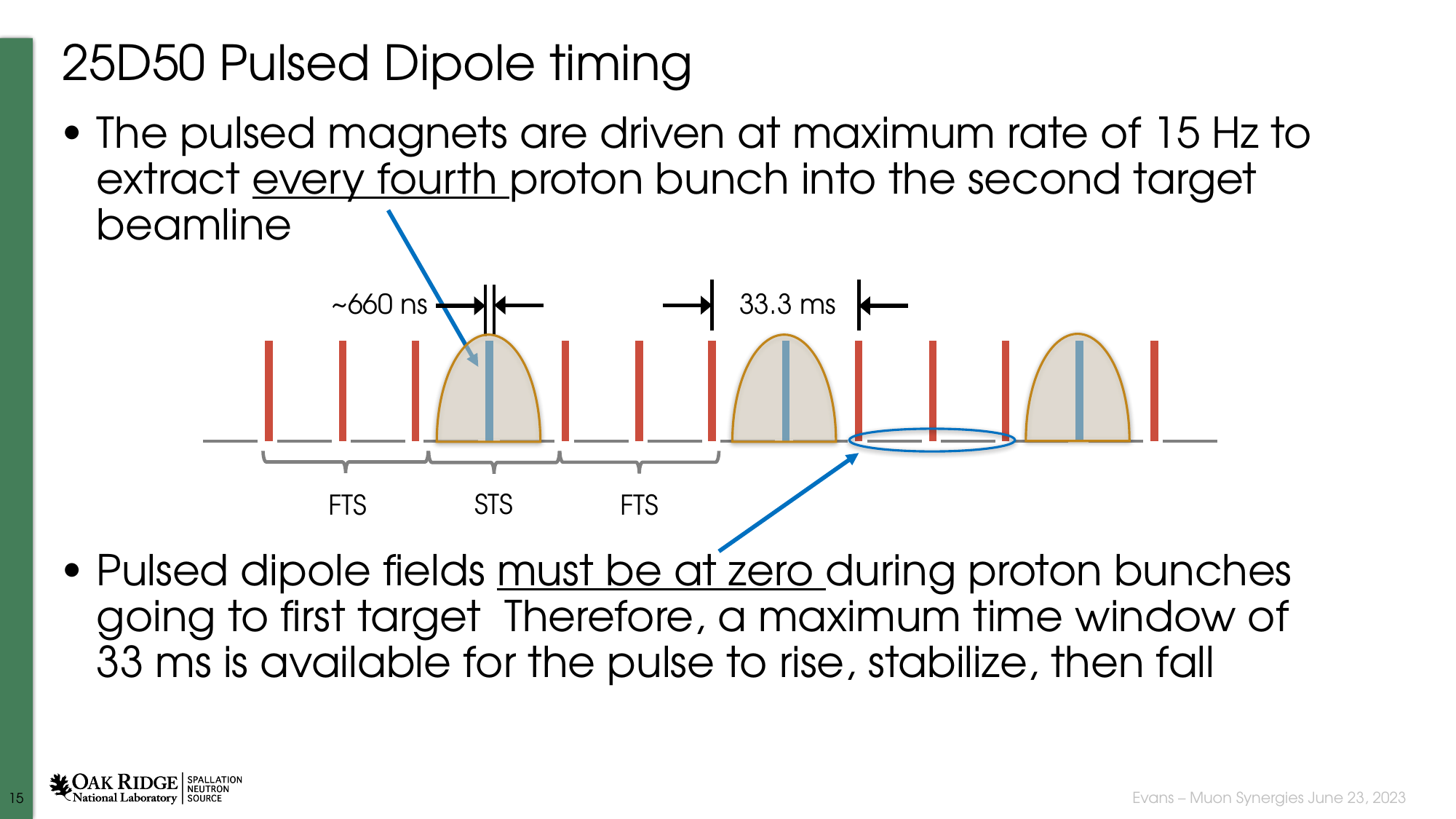

# 25D50 Pulsed Dipole timing
The pulsed magnets are driven at maximum rate of 15 Hz to extract every fourth proton bunch into the second target beamline
~660 ns
33.3 ms

STS
FTS
FTS
Pulsed dipole fields must be at zero during proton bunches going to first target  Therefore, a maximum time window of 33 ms is available for the pulse to rise, stabilize, then fall